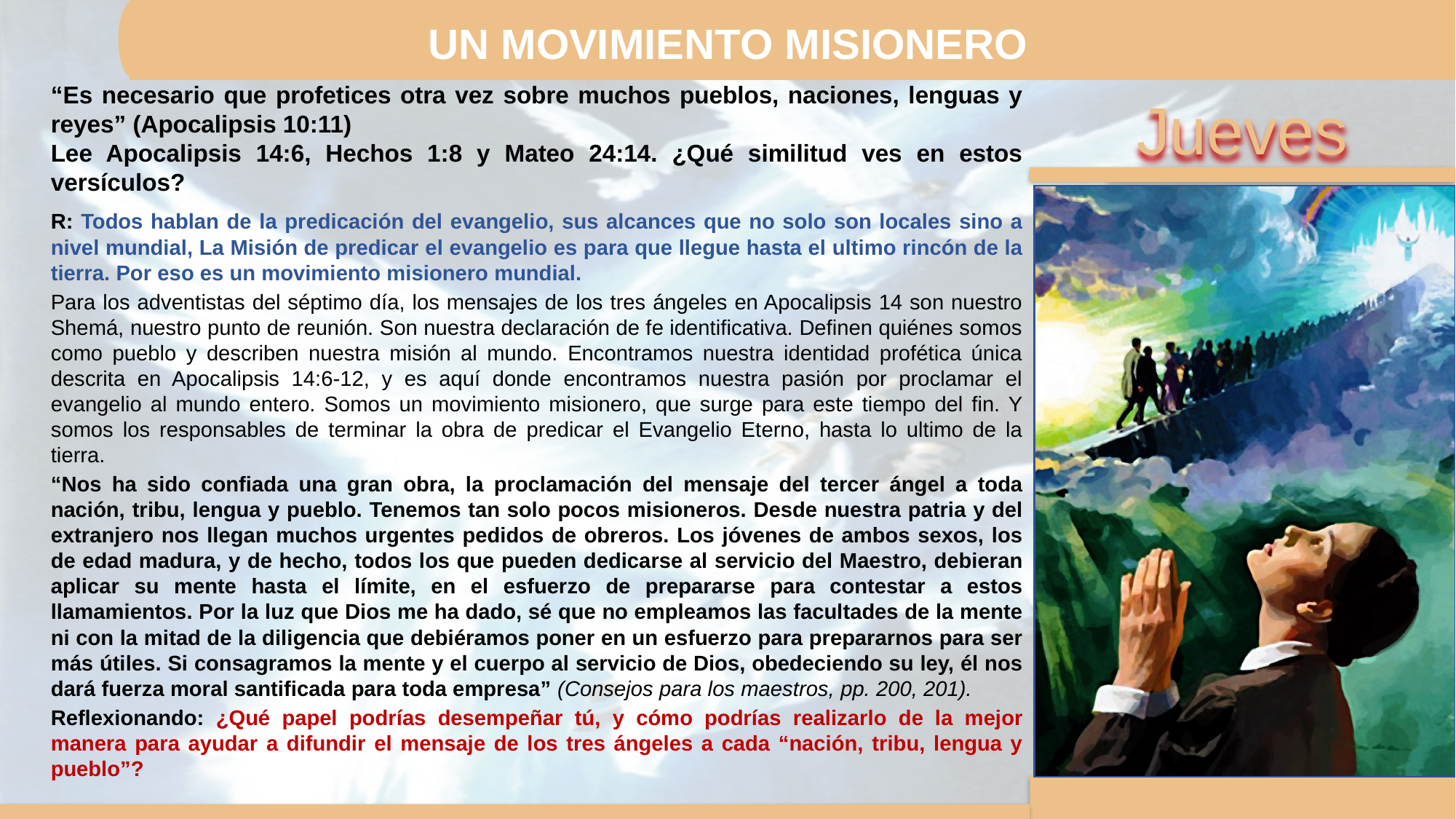

UN MOVIMIENTO MISIONERO
“Es necesario que profetices otra vez sobre muchos pueblos, naciones, lenguas y reyes” (Apocalipsis 10:11)
Lee Apocalipsis 14:6, Hechos 1:8 y Mateo 24:14. ¿Qué similitud ves en estos versículos?

R: Todos hablan de la predicación del evangelio, sus alcances que no solo son locales sino a nivel mundial, La Misión de predicar el evangelio es para que llegue hasta el ultimo rincón de la tierra. Por eso es un movimiento misionero mundial.
Para los adventistas del séptimo día, los mensajes de los tres ángeles en Apocalipsis 14 son nuestro Shemá, nuestro punto de reunión. Son nuestra declaración de fe identificativa. Definen quiénes somos como pueblo y describen nuestra misión al mundo. Encontramos nuestra identidad profética única descrita en Apocalipsis 14:6-12, y es aquí donde encontramos nuestra pasión por proclamar el evangelio al mundo entero. Somos un movimiento misionero, que surge para este tiempo del fin. Y somos los responsables de terminar la obra de predicar el Evangelio Eterno, hasta lo ultimo de la tierra.
“Nos ha sido confiada una gran obra, la proclamación del mensaje del tercer ángel a toda nación, tribu, lengua y pueblo. Tenemos tan solo pocos misioneros. Desde nuestra patria y del extranjero nos llegan muchos urgentes pedidos de obreros. Los jóvenes de ambos sexos, los de edad madura, y de hecho, todos los que pueden dedicarse al servicio del Maestro, debieran aplicar su mente hasta el límite, en el esfuerzo de prepararse para contestar a estos llamamientos. Por la luz que Dios me ha dado, sé que no empleamos las facultades de la mente ni con la mitad de la diligencia que debiéramos poner en un esfuerzo para prepararnos para ser más útiles. Si consagramos la mente y el cuerpo al servicio de Dios, obedeciendo su ley, él nos dará fuerza moral santificada para toda empresa” (Consejos para los maestros, pp. 200, 201).
Reflexionando: ¿Qué papel podrías desempeñar tú, y cómo podrías realizarlo de la mejor manera para ayudar a difundir el mensaje de los tres ángeles a cada “nación, tribu, lengua y pueblo”?